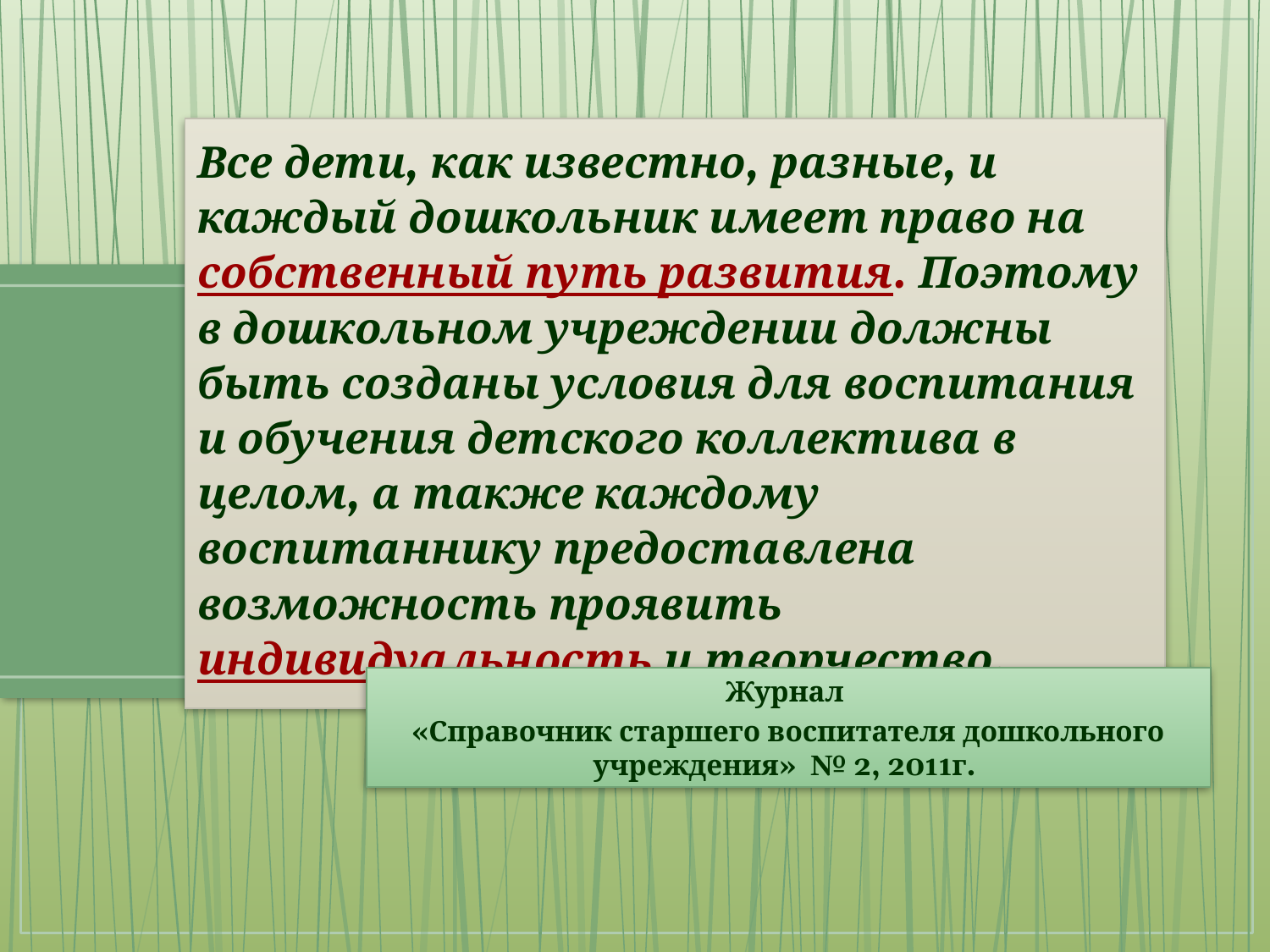

#
Все дети, как известно, разные, и каждый дошкольник имеет право на собственный путь развития. Поэтому в дошкольном учреждении должны быть созданы условия для воспитания и обучения детского коллектива в целом, а также каждому воспитаннику предоставлена возможность проявить индивидуальность и творчество.
Журнал
«Справочник старшего воспитателя дошкольного учреждения»  № 2, 2011г.